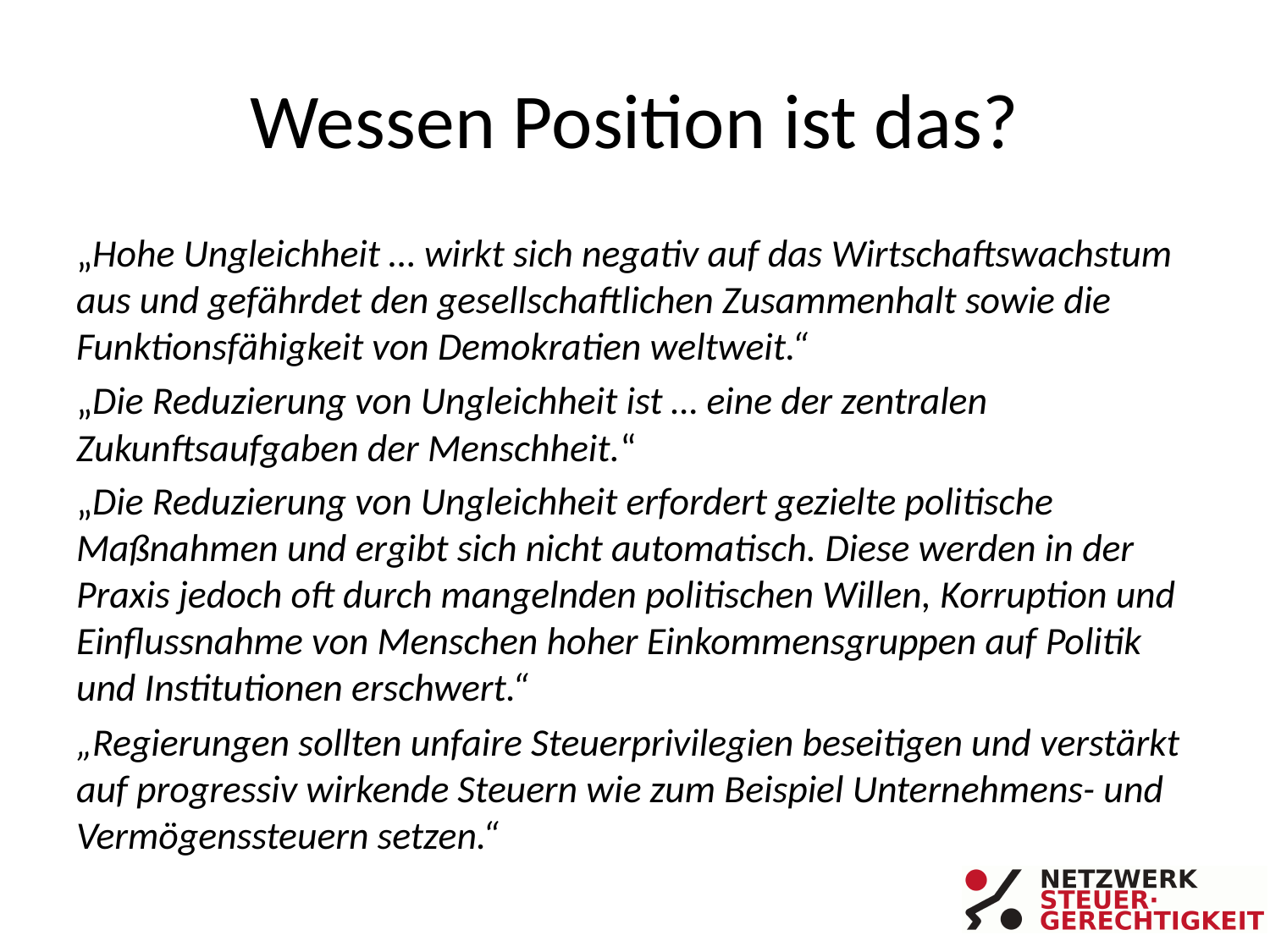

# Wessen Position ist das?
„Hohe Ungleichheit … wirkt sich negativ auf das Wirtschaftswachstum aus und gefährdet den gesellschaftlichen Zusammenhalt sowie die Funktionsfähigkeit von Demokratien weltweit.“
„Die Reduzierung von Ungleichheit ist … eine der zentralen Zukunftsaufgaben der Menschheit.“
„Die Reduzierung von Ungleichheit erfordert gezielte politische Maßnahmen und ergibt sich nicht automatisch. Diese werden in der Praxis jedoch oft durch mangelnden politischen Willen, Korruption und Einflussnahme von Menschen hoher Einkommensgruppen auf Politik und Institutionen erschwert.“
„Regierungen sollten unfaire Steuerprivilegien beseitigen und verstärkt auf progressiv wirkende Steuern wie zum Beispiel Unternehmens- und Vermögenssteuern setzen.“